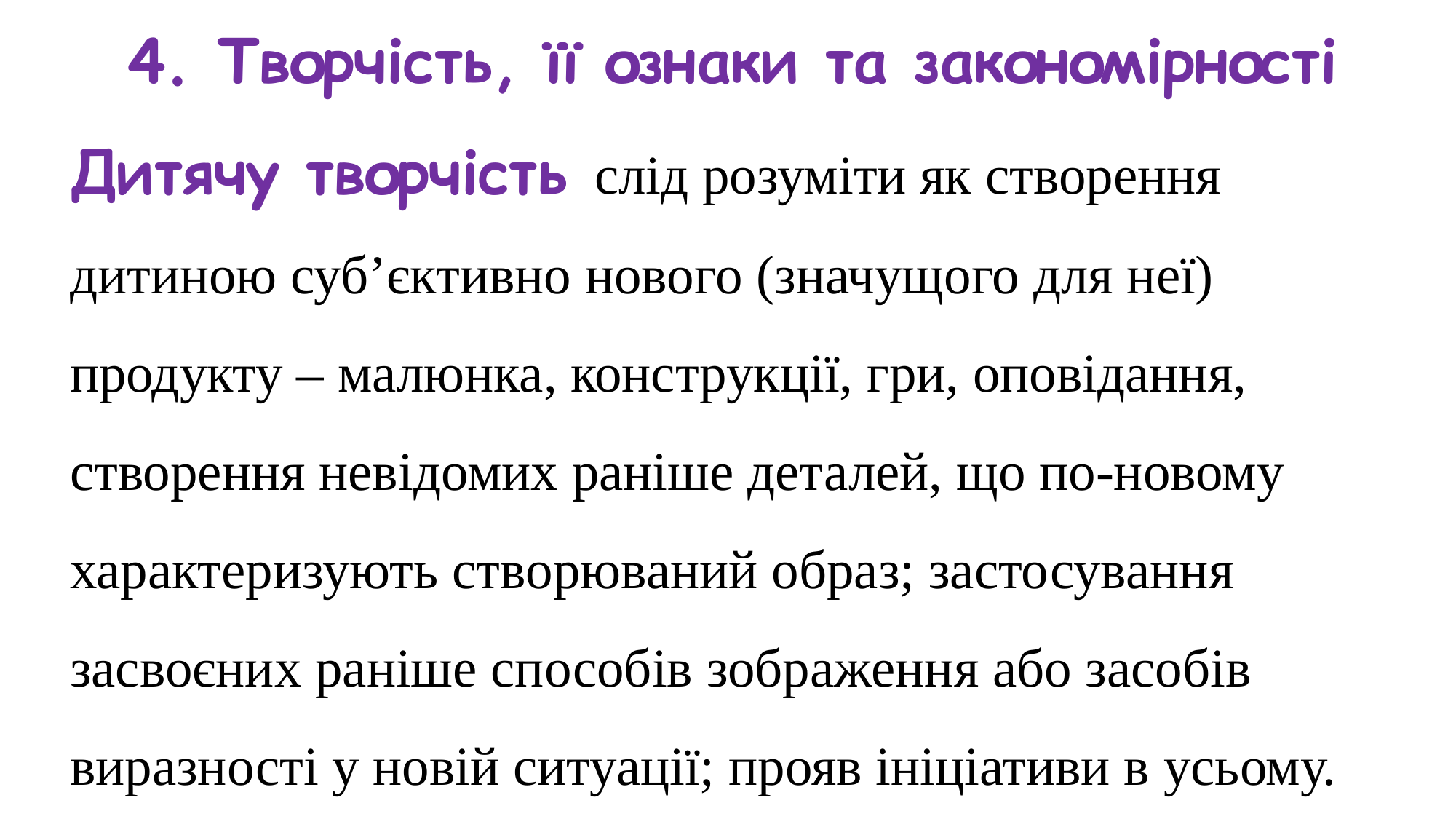

4. Творчість, її ознаки та закономірності
Дитячу творчість слід розуміти як створення дитиною суб’єктивно нового (значущого для неї) продукту – малюнка, конструкції, гри, оповідання, створення невідомих раніше деталей, що по-новому характеризують створюваний образ; застосування засвоєних раніше способів зображення або засобів виразності у новій ситуації; прояв ініціативи в усьому.